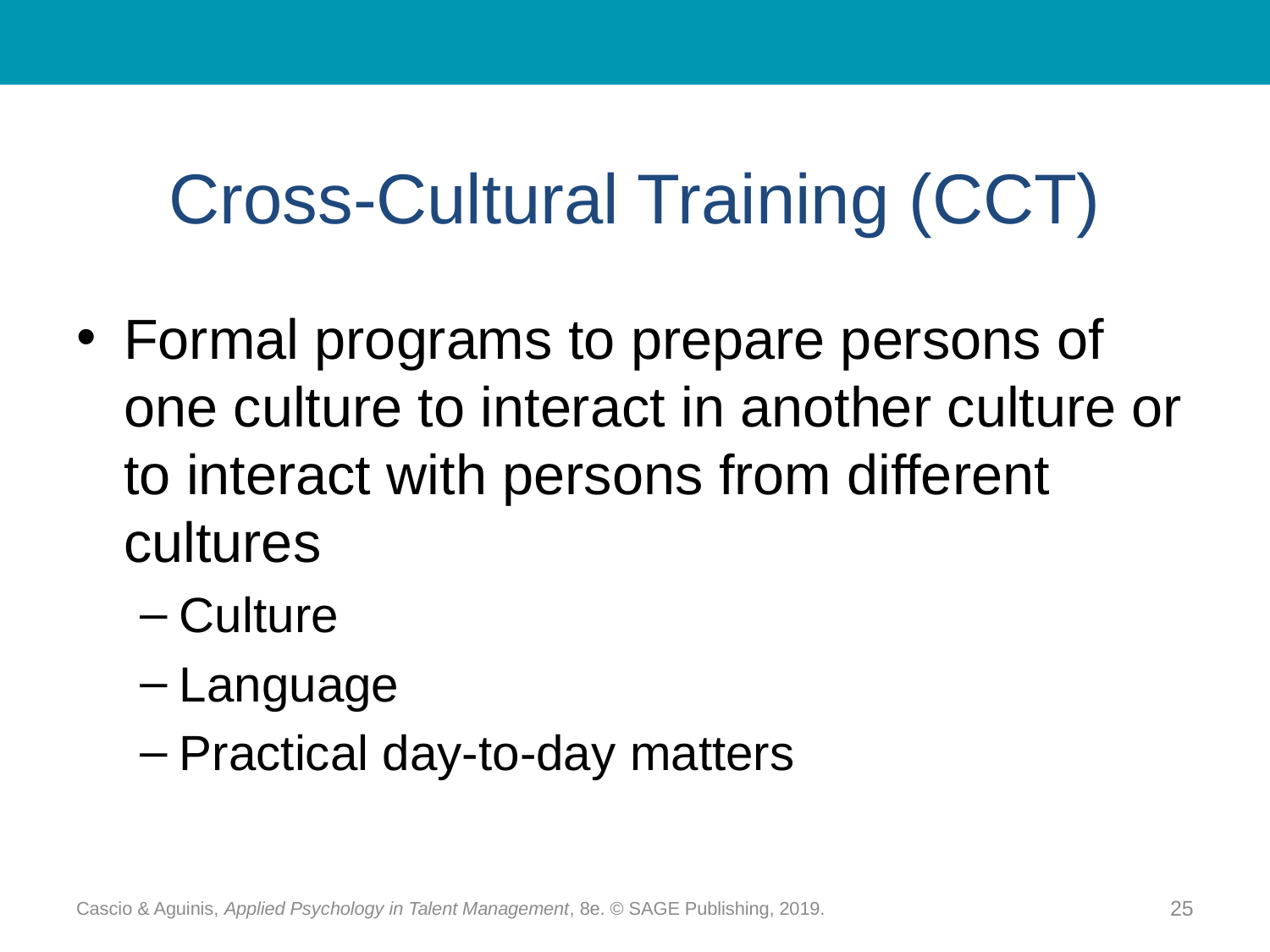

# Cross-Cultural Training (CCT)
Formal programs to prepare persons of one culture to interact in another culture or to interact with persons from different cultures
Culture
Language
Practical day-to-day matters
Cascio & Aguinis, Applied Psychology in Talent Management, 8e. © SAGE Publishing, 2019.
25